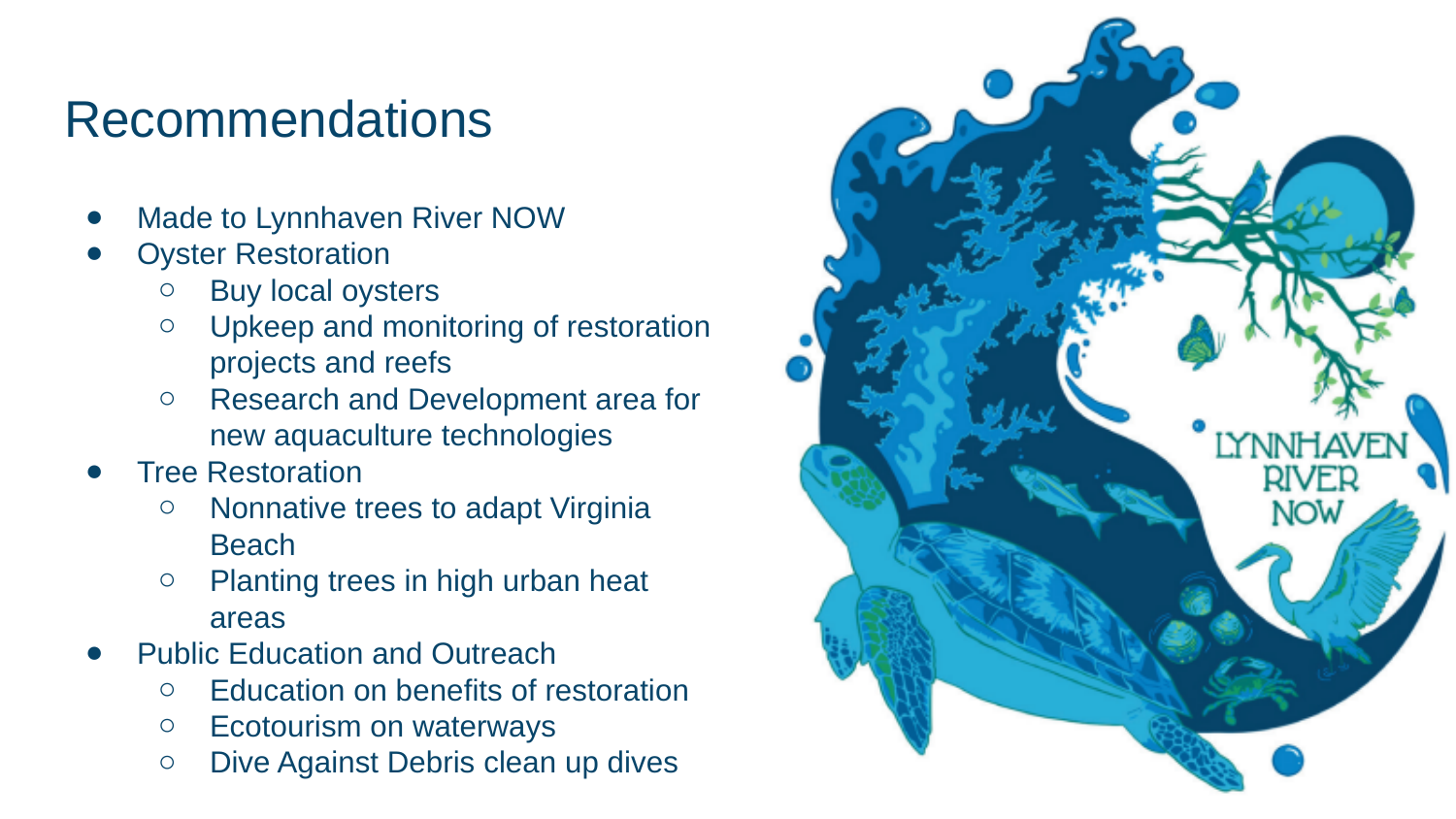

# Recommendations
Made to Lynnhaven River NOW
Oyster Restoration
Buy local oysters
Upkeep and monitoring of restoration projects and reefs
Research and Development area for new aquaculture technologies
Tree Restoration
Nonnative trees to adapt Virginia Beach
Planting trees in high urban heat areas
Public Education and Outreach
Education on benefits of restoration
Ecotourism on waterways
Dive Against Debris clean up dives